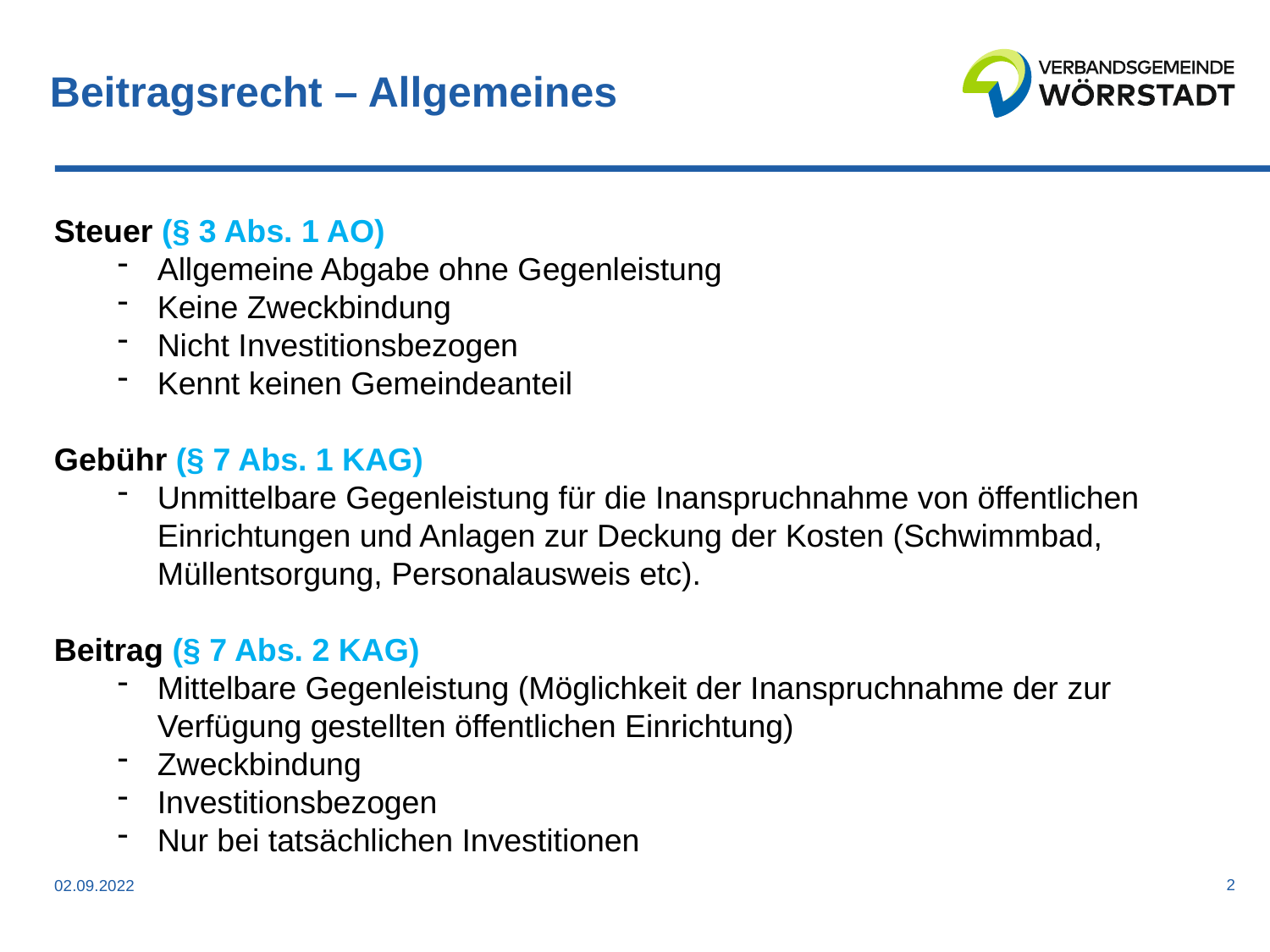

# Beitragsrecht – Allgemeines
Steuer (§ 3 Abs. 1 AO)
Allgemeine Abgabe ohne Gegenleistung
Keine Zweckbindung
Nicht Investitionsbezogen
Kennt keinen Gemeindeanteil

Gebühr (§ 7 Abs. 1 KAG)
Unmittelbare Gegenleistung für die Inanspruchnahme von öffentlichen Einrichtungen und Anlagen zur Deckung der Kosten (Schwimmbad, Müllentsorgung, Personalausweis etc).

Beitrag (§ 7 Abs. 2 KAG)
Mittelbare Gegenleistung (Möglichkeit der Inanspruchnahme der zur Verfügung gestellten öffentlichen Einrichtung)
Zweckbindung
Investitionsbezogen
Nur bei tatsächlichen Investitionen
2
02.09.2022